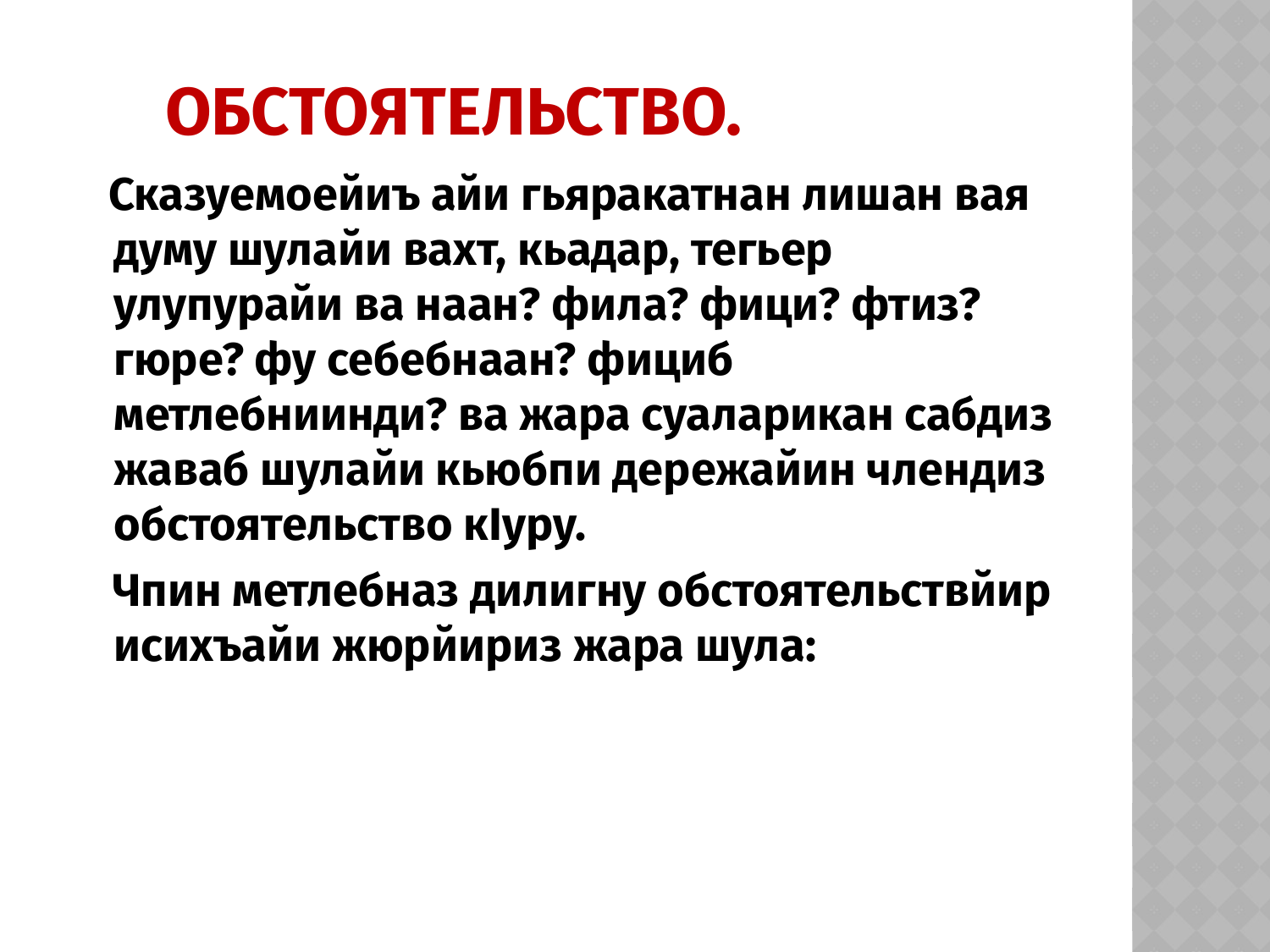

# Обстоятельство.
   Сказуемоейиъ айи гьяракатнан лишан вая думу шулайи вахт, кьадар, тегьер улупурайи ва наан? фила? фици? фтиз? гюре? фу себебнаан? фициб метлебниинди? ва жара суаларикан сабдиз жаваб шулайи кьюбпи дережайин члендиз обстоятельство кIуру.
   Чпин метлебназ дилигну обстоятельствйир исихъайи жюрйириз жара шула: